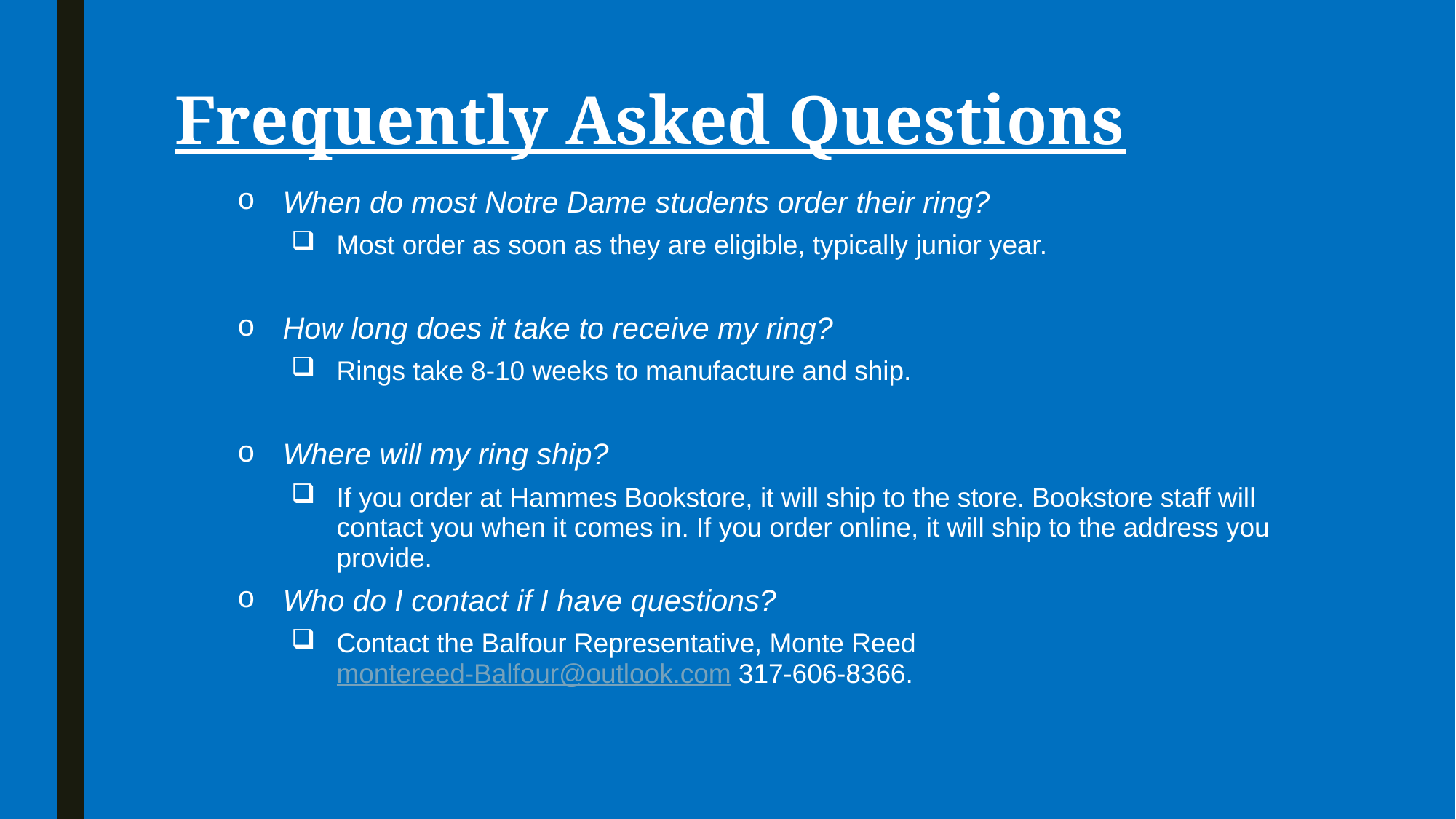

# Frequently Asked Questions
When do most Notre Dame students order their ring?
Most order as soon as they are eligible, typically junior year.

How long does it take to receive my ring?
Rings take 8-10 weeks to manufacture and ship.

Where will my ring ship?
If you order at Hammes Bookstore, it will ship to the store. Bookstore staff will contact you when it comes in. If you order online, it will ship to the address you provide.
Who do I contact if I have questions?
Contact the Balfour Representative, Monte Reed montereed-Balfour@outlook.com 317-606-8366.